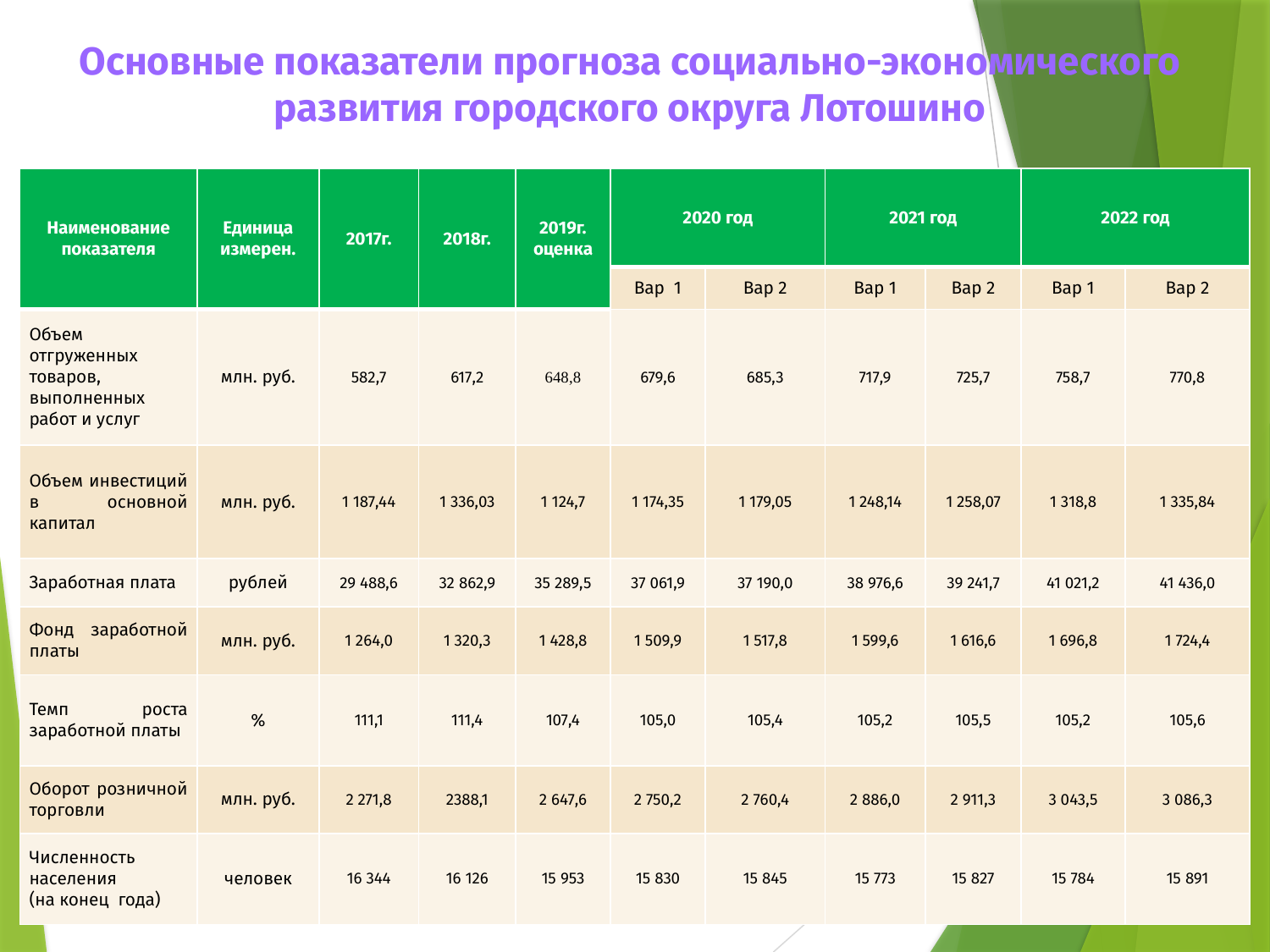

# Основные показатели прогноза социально-экономического развития городского округа Лотошино
| Наименование показателя | Единица измерен. | 2017г. | 2018г. | 2019г. оценка | 2020 год |  | 2021 год |  | 2022 год |  |
| --- | --- | --- | --- | --- | --- | --- | --- | --- | --- | --- |
|  |  |  |  |  | Вар 1 | Вар 2 | Вар 1 | Вар 2 | Вар 1 | Вар 2 |
| Объем отгруженных товаров, выполненных работ и услуг | млн. руб. | 582,7 | 617,2 | 648,8 | 679,6 | 685,3 | 717,9 | 725,7 | 758,7 | 770,8 |
| Объем инвестиций в основной капитал | млн. руб. | 1 187,44 | 1 336,03 | 1 124,7 | 1 174,35 | 1 179,05 | 1 248,14 | 1 258,07 | 1 318,8 | 1 335,84 |
| Заработная плата | рублей | 29 488,6 | 32 862,9 | 35 289,5 | 37 061,9 | 37 190,0 | 38 976,6 | 39 241,7 | 41 021,2 | 41 436,0 |
| Фонд заработной платы | млн. руб. | 1 264,0 | 1 320,3 | 1 428,8 | 1 509,9 | 1 517,8 | 1 599,6 | 1 616,6 | 1 696,8 | 1 724,4 |
| Темп роста заработной платы | % | 111,1 | 111,4 | 107,4 | 105,0 | 105,4 | 105,2 | 105,5 | 105,2 | 105,6 |
| Оборот розничной торговли | млн. руб. | 2 271,8 | 2388,1 | 2 647,6 | 2 750,2 | 2 760,4 | 2 886,0 | 2 911,3 | 3 043,5 | 3 086,3 |
| Численность населения (на конец года) | человек | 16 344 | 16 126 | 15 953 | 15 830 | 15 845 | 15 773 | 15 827 | 15 784 | 15 891 |